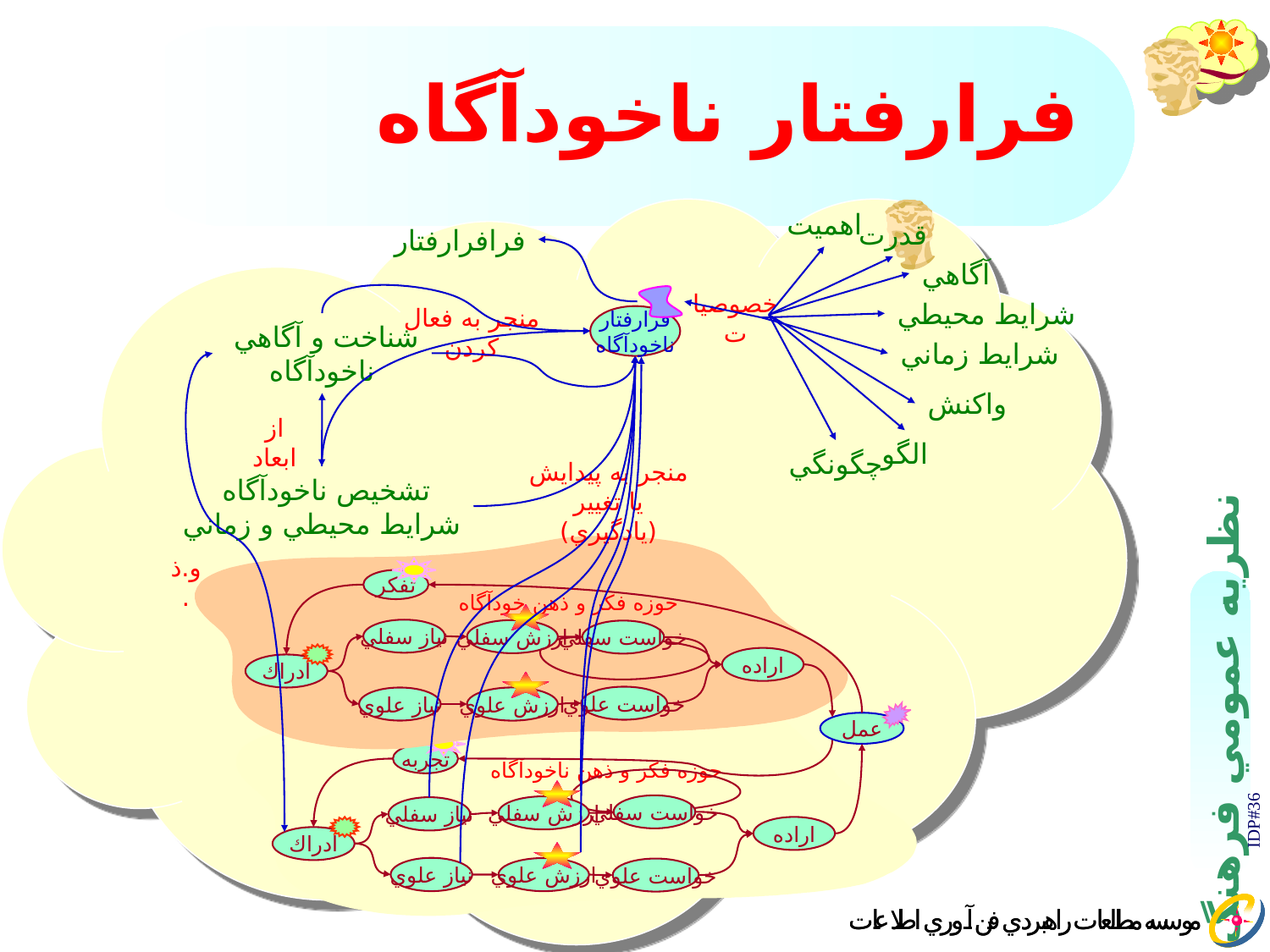

# فرارفتار ناخودآگاه

اهميت
قدرت
فرافرارفتار
آگاهي
خصوصيات

فرارفتار
ناخودآگاه
شرايط محيطي
منجر به فعال کردن
شناخت و آگاهي
ناخودآگاه

شرايط زماني
واکنش
از ابعاد
الگو
چگونگي
منجر به پيدايش يا تغيير (يادگيري)
تشخيص ناخودآگاه
شرايط محيطي و زماني

حوزه فکر و ذهن خودآگاه

تفكر

ارزش سفلي
نياز سفلي
خواست سفلي

ادراك
اراده

ارزش علوي
خواست علوي
نياز علوي

حوزه فکر و ذهن ناخودآگاه

عمل

تجربه

ارزش سفلي
خواست سفلي
نياز سفلي

ادراك
اراده

ارزش علوي
نياز علوي
خواست علوي
و.ذ.

IDP#36